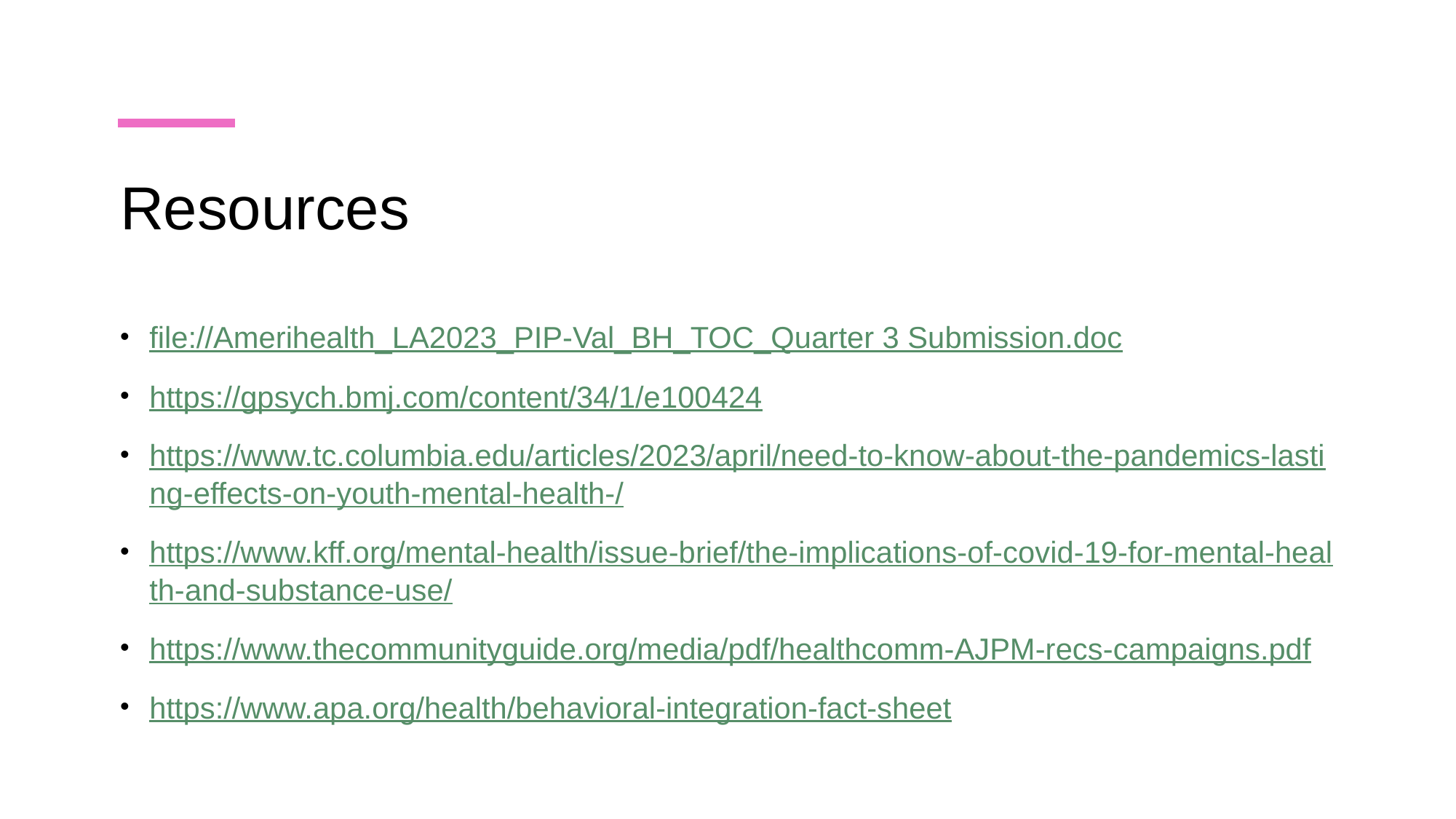

# Resources
file://Amerihealth_LA2023_PIP-Val_BH_TOC_Quarter 3 Submission.doc
https://gpsych.bmj.com/content/34/1/e100424
https://www.tc.columbia.edu/articles/2023/april/need-to-know-about-the-pandemics-lasting-effects-on-youth-mental-health-/
https://www.kff.org/mental-health/issue-brief/the-implications-of-covid-19-for-mental-health-and-substance-use/
https://www.thecommunityguide.org/media/pdf/healthcomm-AJPM-recs-campaigns.pdf
https://www.apa.org/health/behavioral-integration-fact-sheet